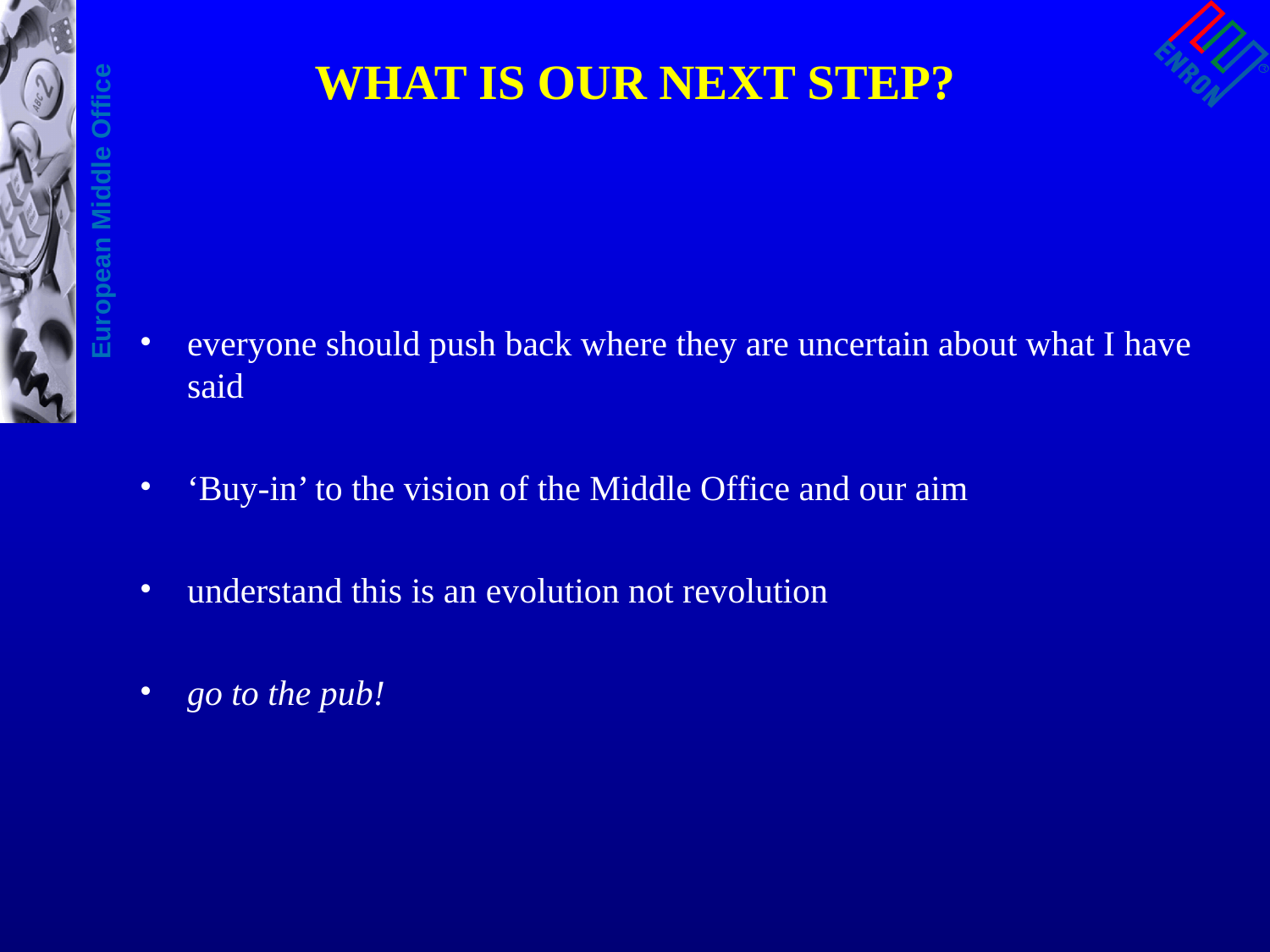

# WHAT IS OUR NEXT STEP?

everyone should push back where they are uncertain about what I have said

‘Buy-in’ to the vision of the Middle Office and our aim

understand this is an evolution not revolution

go to the pub!